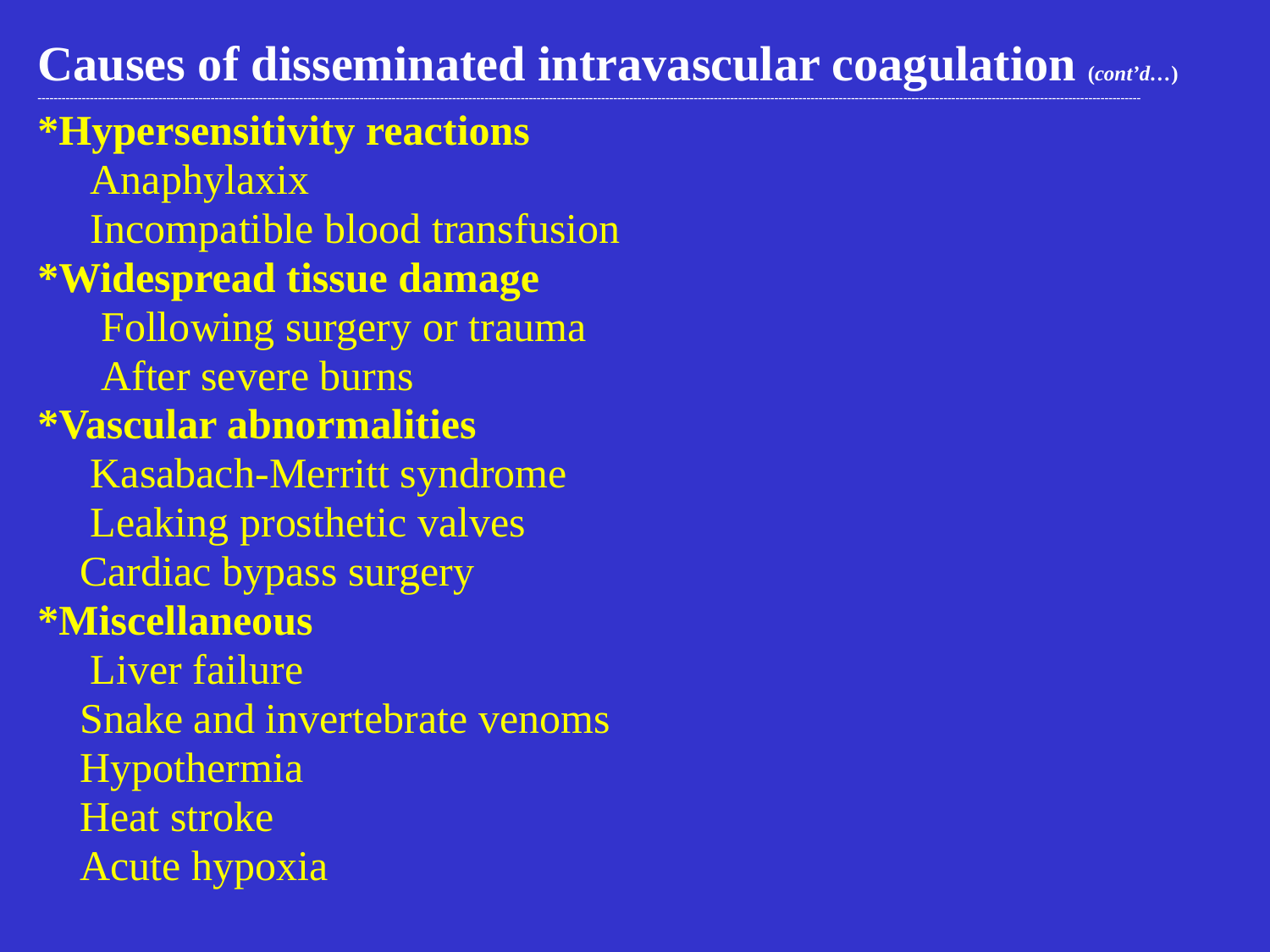

Causes of disseminated intravascular coagulation (cont’d…)
----------------------------------------------------------------------------------------------------------------------------------------------------------------------------------------------------------------------------------------------------------------------------------
*Hypersensitivity reactions
     Anaphylaxix
     Incompatible blood transfusion
*Widespread tissue damage
      Following surgery or trauma
      After severe burns
*Vascular abnormalities
     Kasabach-Merritt syndrome
     Leaking prosthetic valves
    Cardiac bypass surgery
*Miscellaneous
     Liver failure
    Snake and invertebrate venoms
    Hypothermia
    Heat stroke
    Acute hypoxia